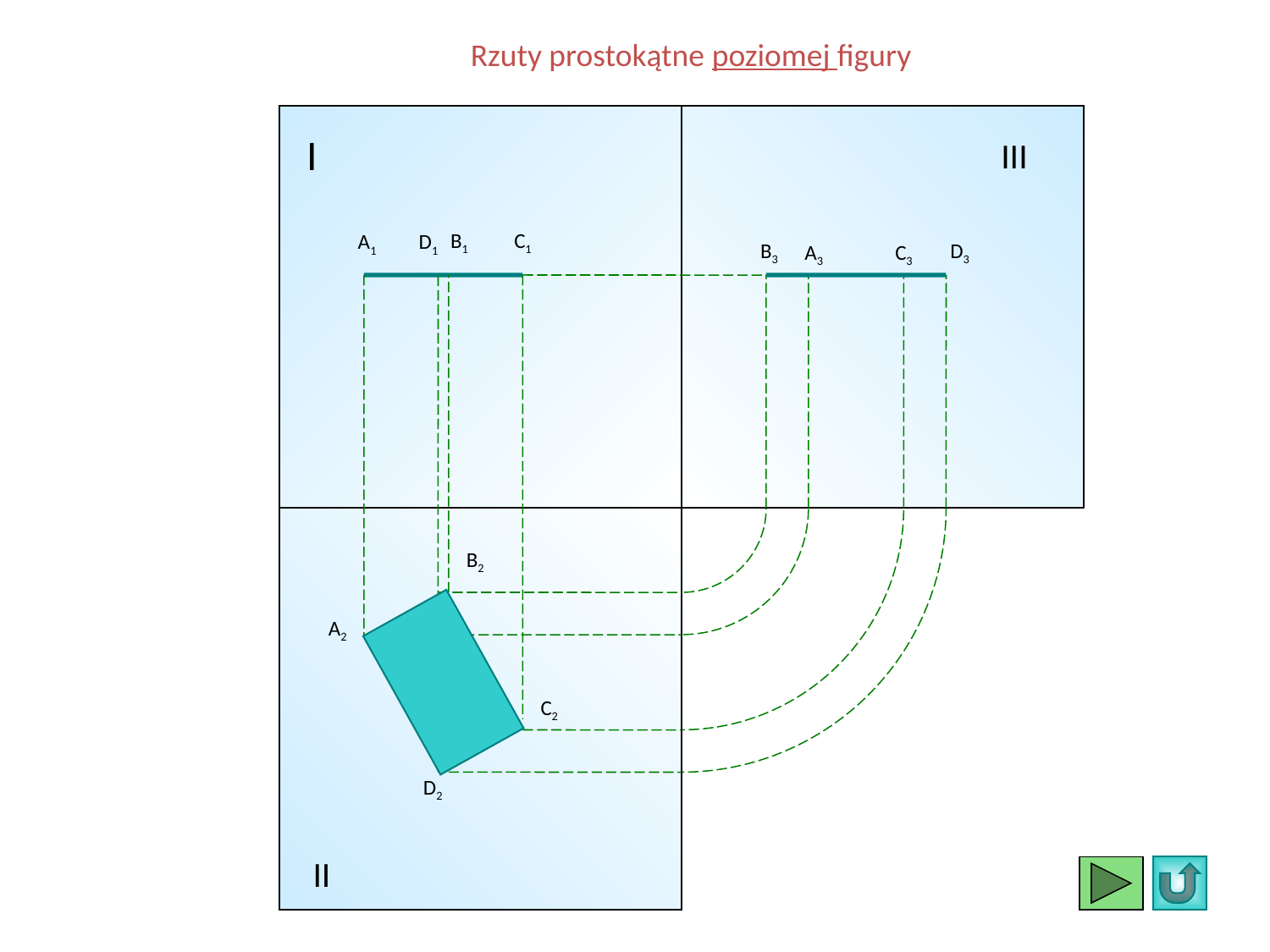

Rzuty prostokątne poziomej figury

I

III
B1
C1
A1
D1
B3
D3
A3
C3

B2

A2

C2

D2

II